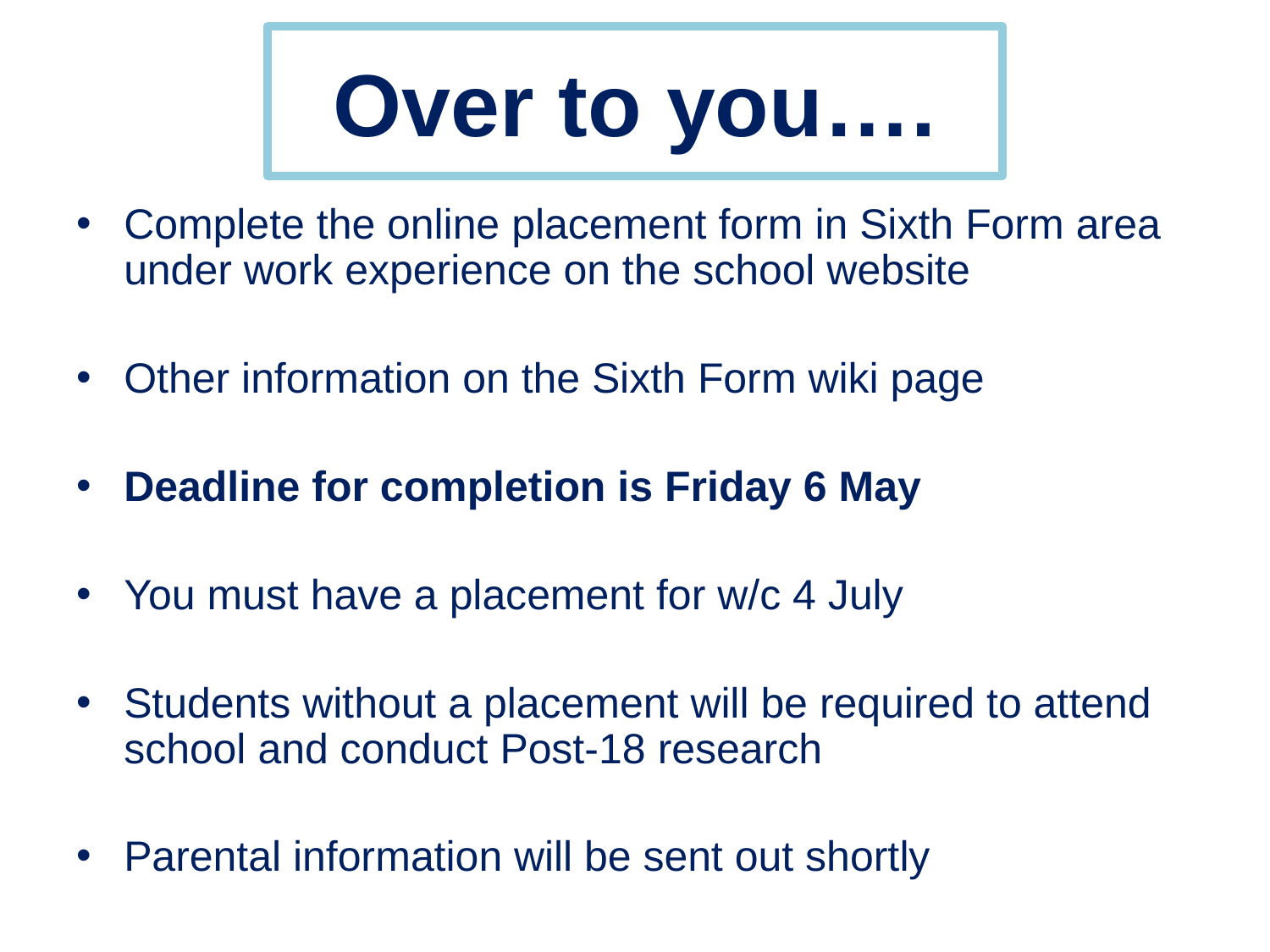

Over to you….
Complete the online placement form in Sixth Form area under work experience on the school website

Other information on the Sixth Form wiki page

Deadline for completion is Friday 6 May

You must have a placement for w/c 4 July

Students without a placement will be required to attend school and conduct Post-18 research

Parental information will be sent out shortly